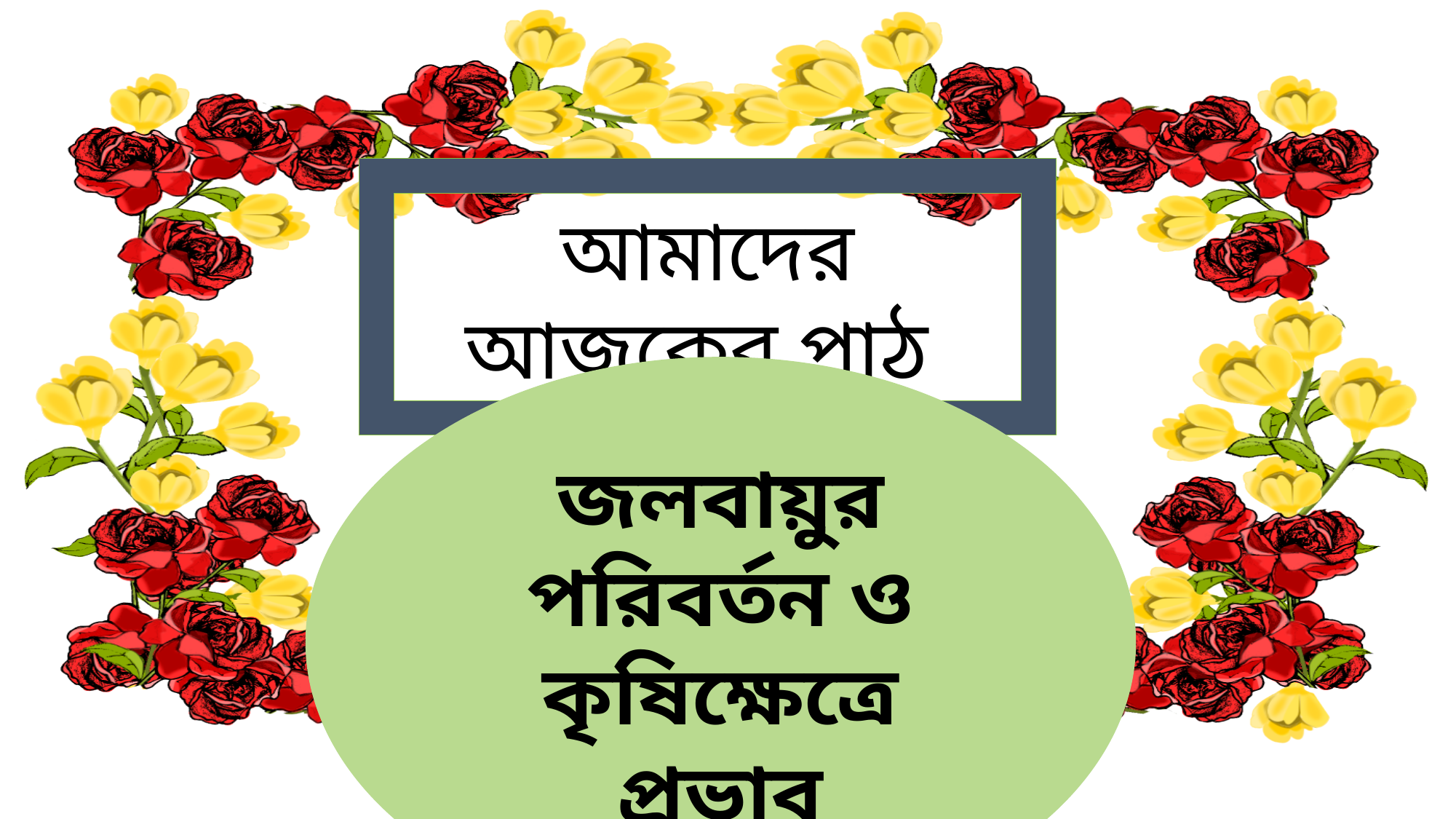

আমাদের আজকের পাঠ
জলবায়ুর পরিবর্তন ও কৃষিক্ষেত্রে প্রভাব